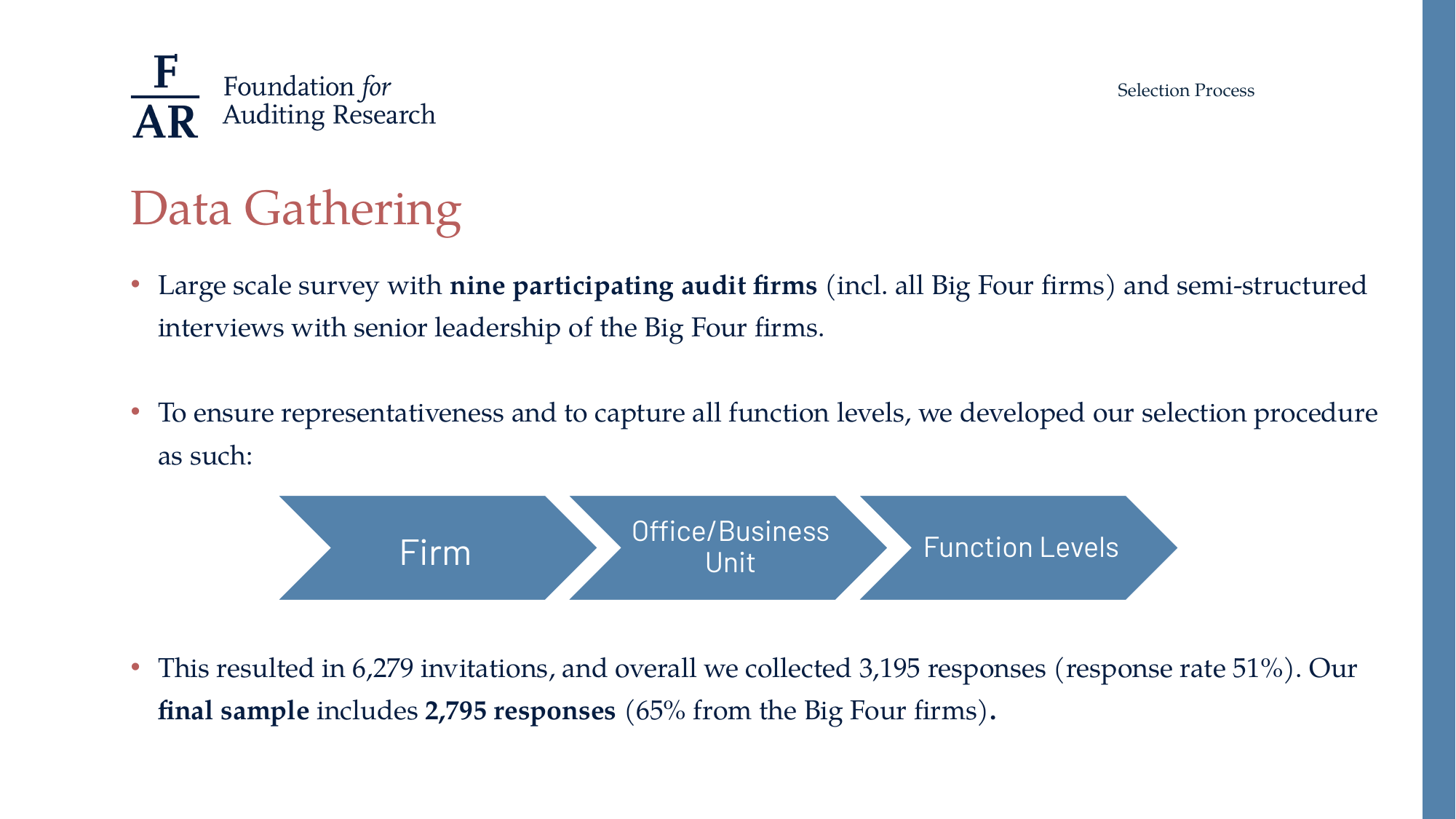

Selection Process
# Data Gathering
Large scale survey with nine participating audit firms (incl. all Big Four firms) and semi-structured interviews with senior leadership of the Big Four firms.

To ensure representativeness and to capture all function levels, we developed our selection procedure as such:

This resulted in 6,279 invitations, and overall we collected 3,195 responses (response rate 51%). Our final sample includes 2,795 responses (65% from the Big Four firms).

Firm
Office/Business Unit
Function Levels